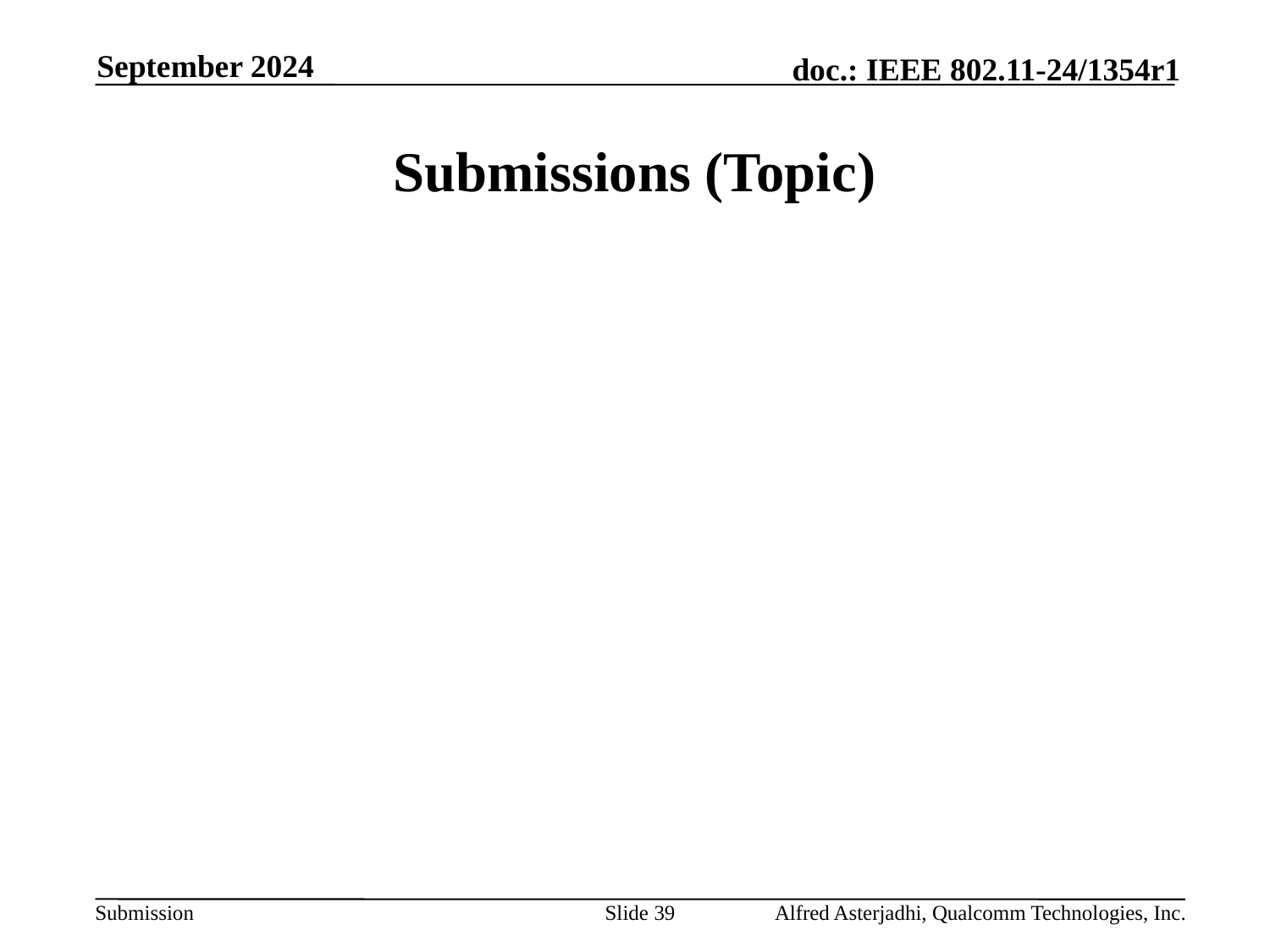

September 2024
# Submissions (Topic)

Slide 39
Alfred Asterjadhi, Qualcomm Technologies, Inc.